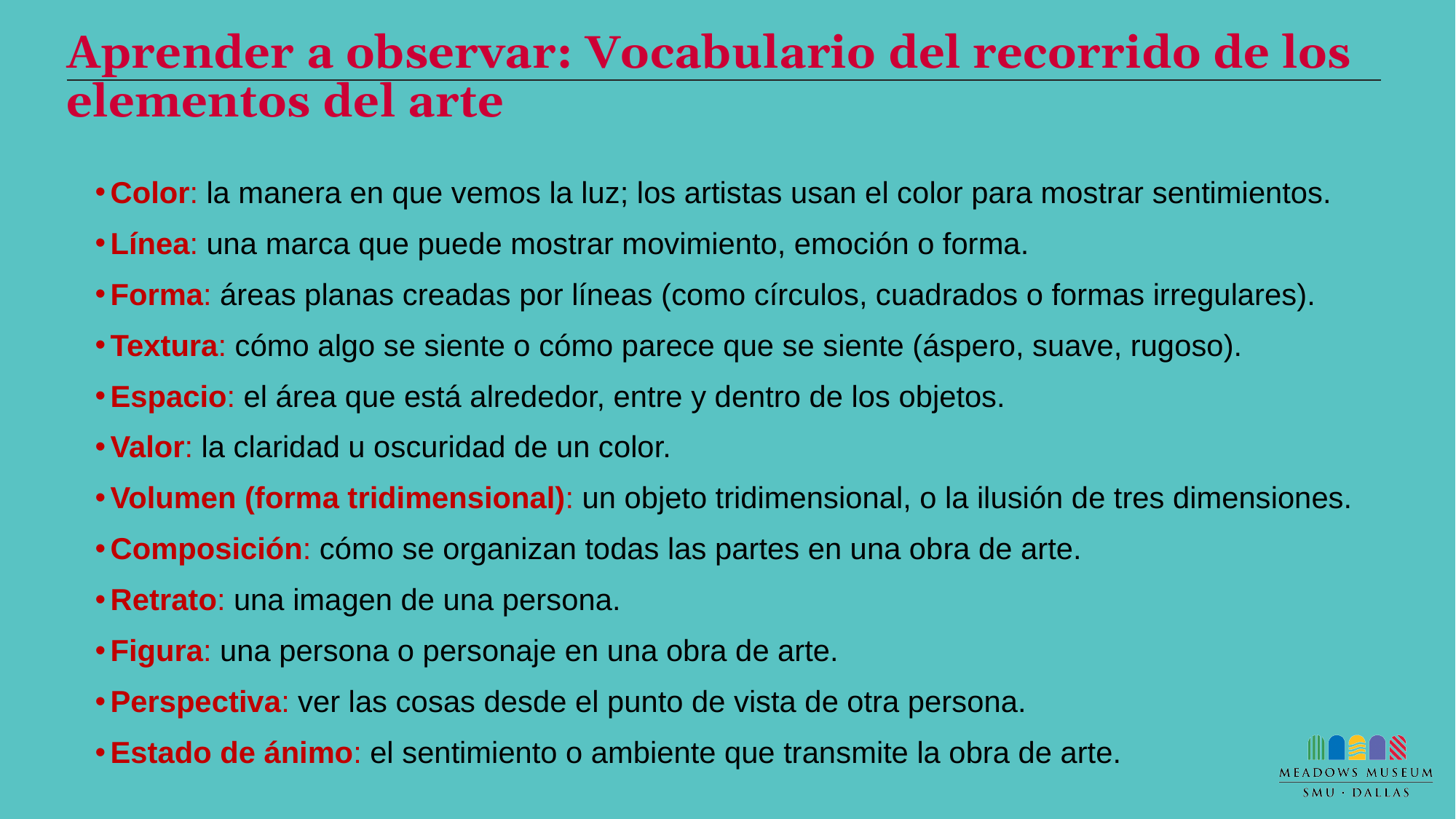

# Aprender a observar: Vocabulario del recorrido de los elementos del arte
Color: la manera en que vemos la luz; los artistas usan el color para mostrar sentimientos.
Línea: una marca que puede mostrar movimiento, emoción o forma.
Forma: áreas planas creadas por líneas (como círculos, cuadrados o formas irregulares).
Textura: cómo algo se siente o cómo parece que se siente (áspero, suave, rugoso).
Espacio: el área que está alrededor, entre y dentro de los objetos.
Valor: la claridad u oscuridad de un color.
Volumen (forma tridimensional): un objeto tridimensional, o la ilusión de tres dimensiones.
Composición: cómo se organizan todas las partes en una obra de arte.
Retrato: una imagen de una persona.
Figura: una persona o personaje en una obra de arte.
Perspectiva: ver las cosas desde el punto de vista de otra persona.
Estado de ánimo: el sentimiento o ambiente que transmite la obra de arte.